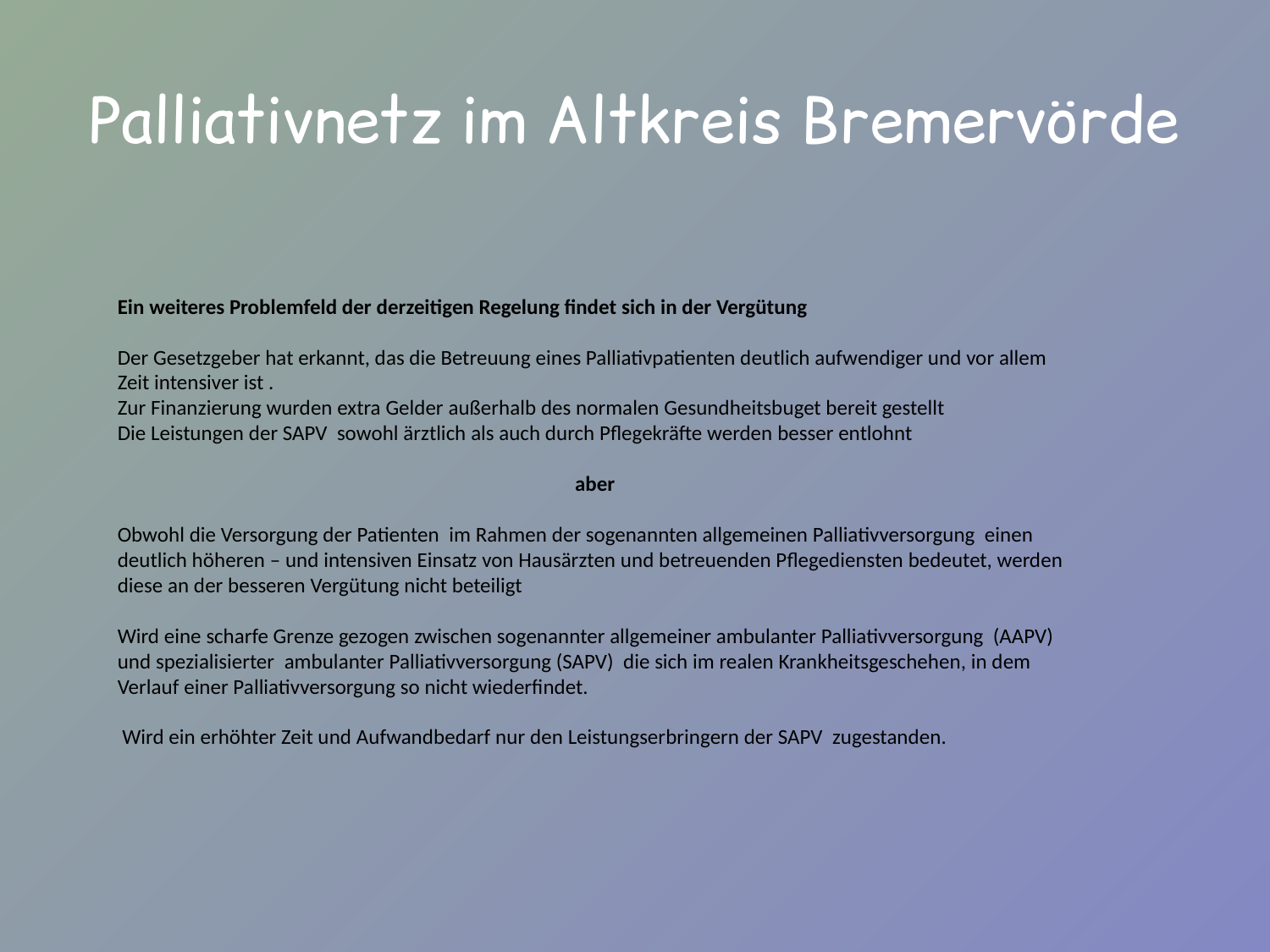

# Palliativnetz im Altkreis Bremervörde

Ein weiteres Problemfeld der derzeitigen Regelung findet sich in der Vergütung

Der Gesetzgeber hat erkannt, das die Betreuung eines Palliativpatienten deutlich aufwendiger und vor allem Zeit intensiver ist .
Zur Finanzierung wurden extra Gelder außerhalb des normalen Gesundheitsbuget bereit gestellt
Die Leistungen der SAPV  sowohl ärztlich als auch durch Pflegekräfte werden besser entlohnt

aber

Obwohl die Versorgung der Patienten  im Rahmen der sogenannten allgemeinen Palliativversorgung  einen deutlich höheren – und intensiven Einsatz von Hausärzten und betreuenden Pflegediensten bedeutet, werden diese an der besseren Vergütung nicht beteiligt

Wird eine scharfe Grenze gezogen zwischen sogenannter allgemeiner ambulanter Palliativversorgung  (AAPV) und spezialisierter  ambulanter Palliativversorgung (SAPV)  die sich im realen Krankheitsgeschehen, in dem Verlauf einer Palliativversorgung so nicht wiederfindet.

 Wird ein erhöhter Zeit und Aufwandbedarf nur den Leistungserbringern der SAPV  zugestanden.